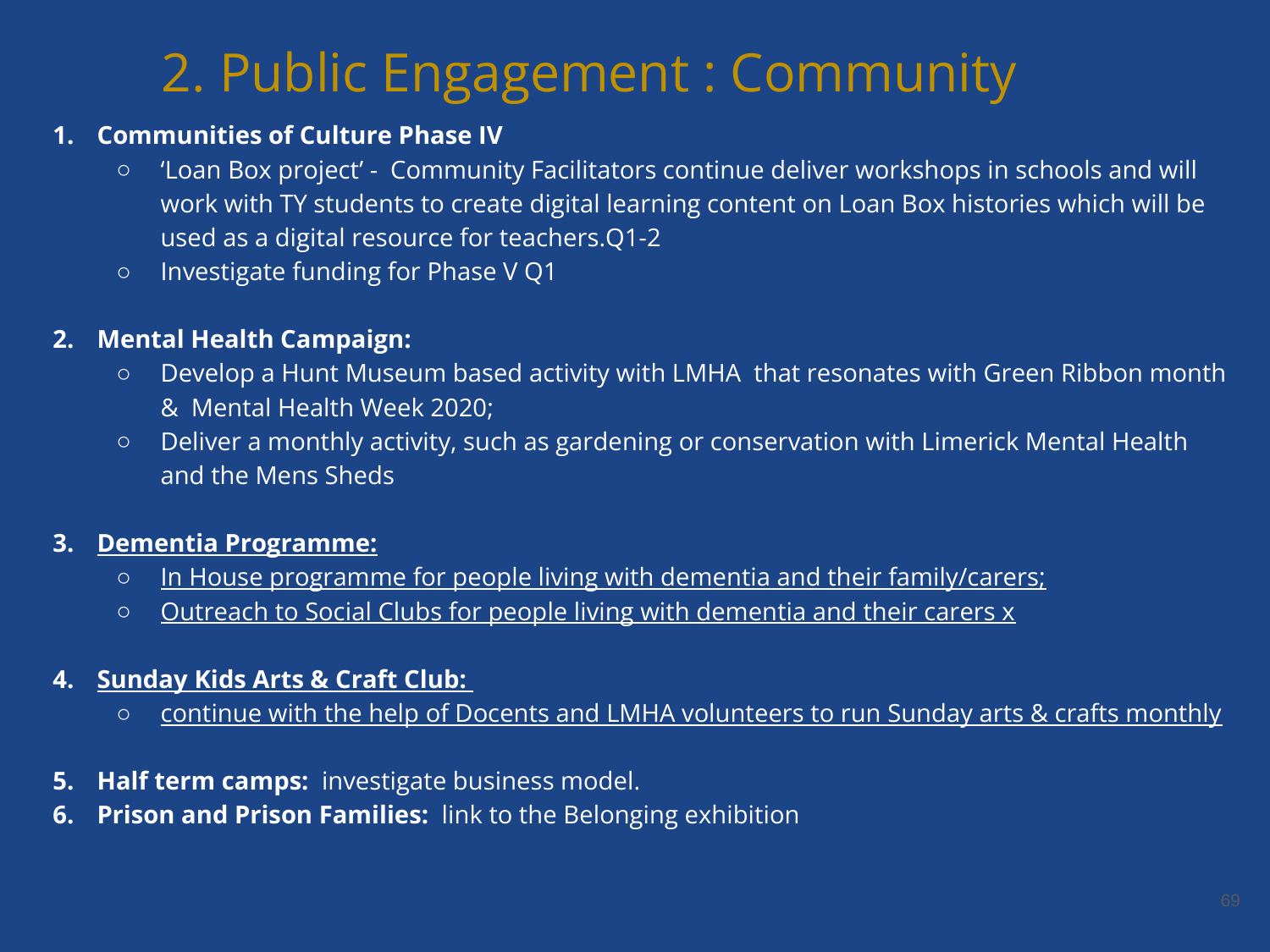

2. Public Engagement : Community

Communities of Culture Phase IV
‘Loan Box project’ -  Community Facilitators continue deliver workshops in schools and will work with TY students to create digital learning content on Loan Box histories which will be used as a digital resource for teachers.Q1-2
Investigate funding for Phase V Q1

Mental Health Campaign:
Develop a Hunt Museum based activity with LMHA  that resonates with Green Ribbon month &  Mental Health Week 2020;
Deliver a monthly activity, such as gardening or conservation with Limerick Mental Health and the Mens Sheds

Dementia Programme:
In House programme for people living with dementia and their family/carers;
Outreach to Social Clubs for people living with dementia and their carers x

Sunday Kids Arts & Craft Club:
continue with the help of Docents and LMHA volunteers to run Sunday arts & crafts monthly

Half term camps:  investigate business model.
Prison and Prison Families:  link to the Belonging exhibition

69